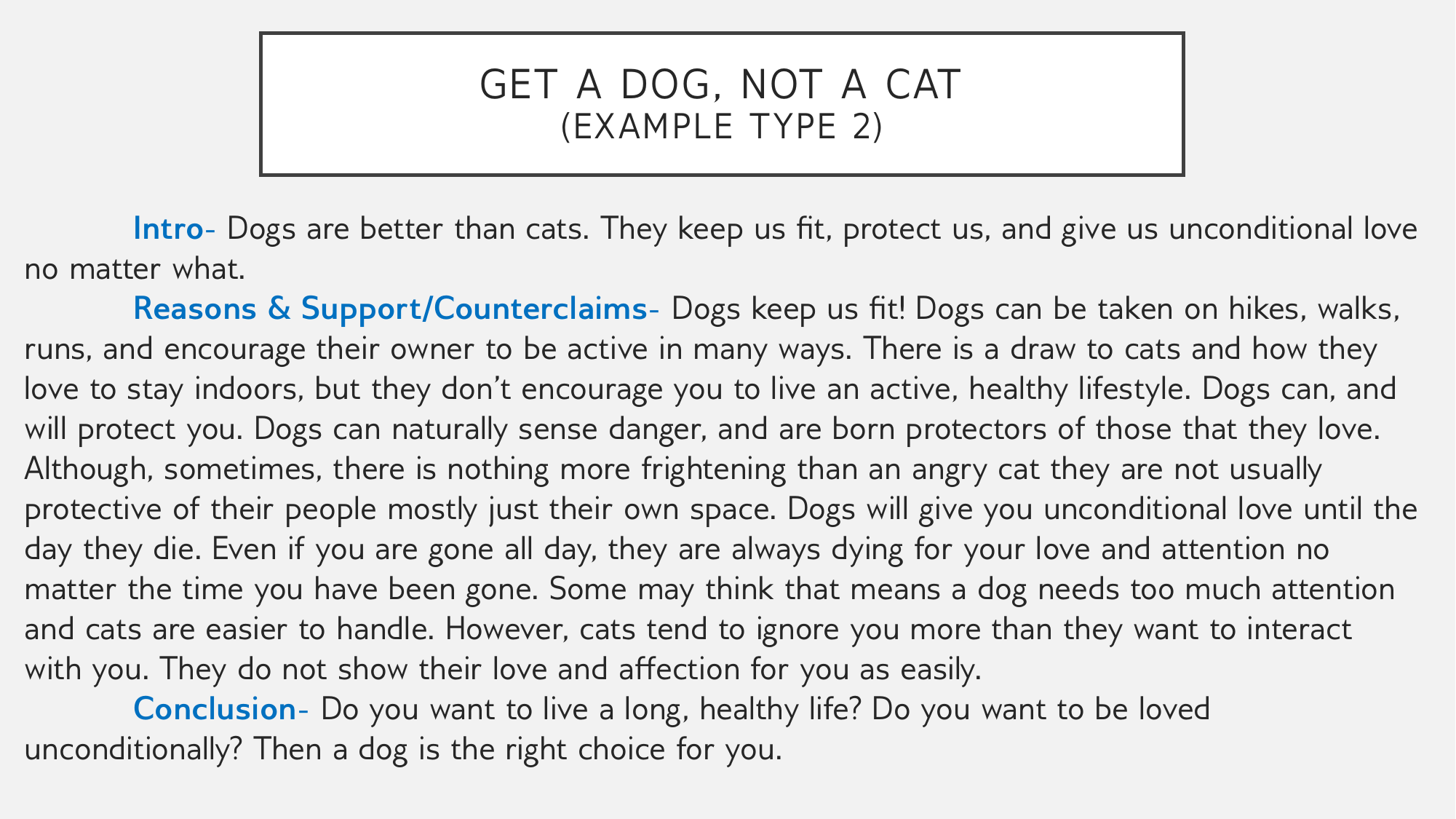

# Get a dog, not a cat (EXAMPLE Type 2)
	Intro- Dogs are better than cats. They keep us fit, protect us, and give us unconditional love no matter what.
	Reasons & Support/Counterclaims- Dogs keep us fit! Dogs can be taken on hikes, walks, runs, and encourage their owner to be active in many ways. There is a draw to cats and how they love to stay indoors, but they don’t encourage you to live an active, healthy lifestyle. Dogs can, and will protect you. Dogs can naturally sense danger, and are born protectors of those that they love.  Although, sometimes, there is nothing more frightening than an angry cat they are not usually protective of their people mostly just their own space. Dogs will give you unconditional love until the day they die. Even if you are gone all day, they are always dying for your love and attention no matter the time you have been gone. Some may think that means a dog needs too much attention and cats are easier to handle. However, cats tend to ignore you more than they want to interact with you. They do not show their love and affection for you as easily.
 	Conclusion- Do you want to live a long, healthy life? Do you want to be loved unconditionally? Then a dog is the right choice for you.